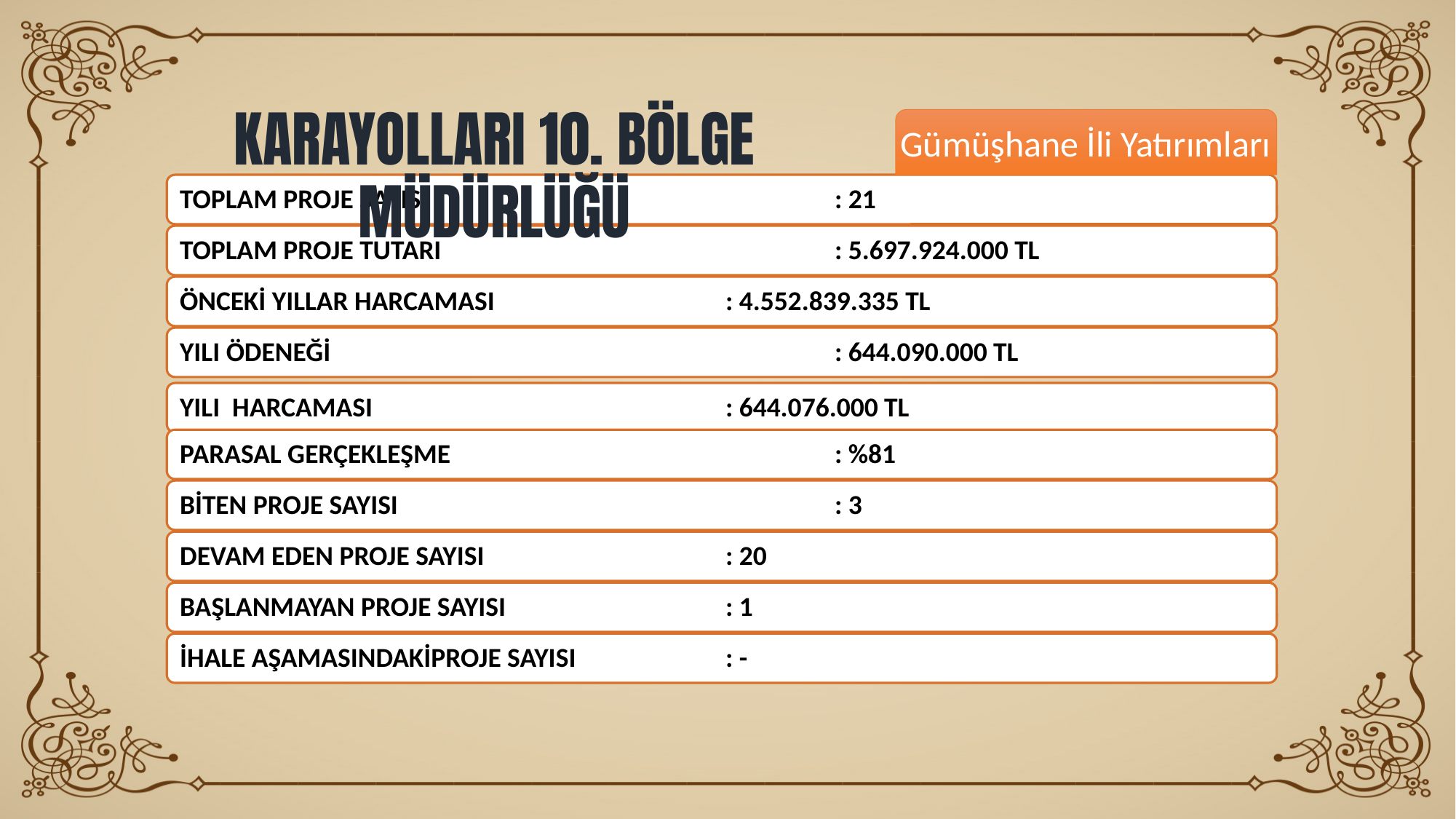

KARAYOLLARI 10. BÖLGE MÜDÜRLÜĞÜ

Gümüşhane İli Yatırımları
TOPLAM PROJE SAYISI				: 21
TOPLAM PROJE TUTARI				: 5.697.924.000 TL
ÖNCEKİ YILLAR HARCAMASI			: 4.552.839.335 TL
YILI ÖDENEĞİ					: 644.090.000 TL
YILI  HARCAMASI				: 644.076.000 TL
PARASAL GERÇEKLEŞME				: %81
BİTEN PROJE SAYISI				: 3
DEVAM EDEN PROJE SAYISI			: 20
BAŞLANMAYAN PROJE SAYISI			: 1
İHALE AŞAMASINDAKİPROJE SAYISI		: -